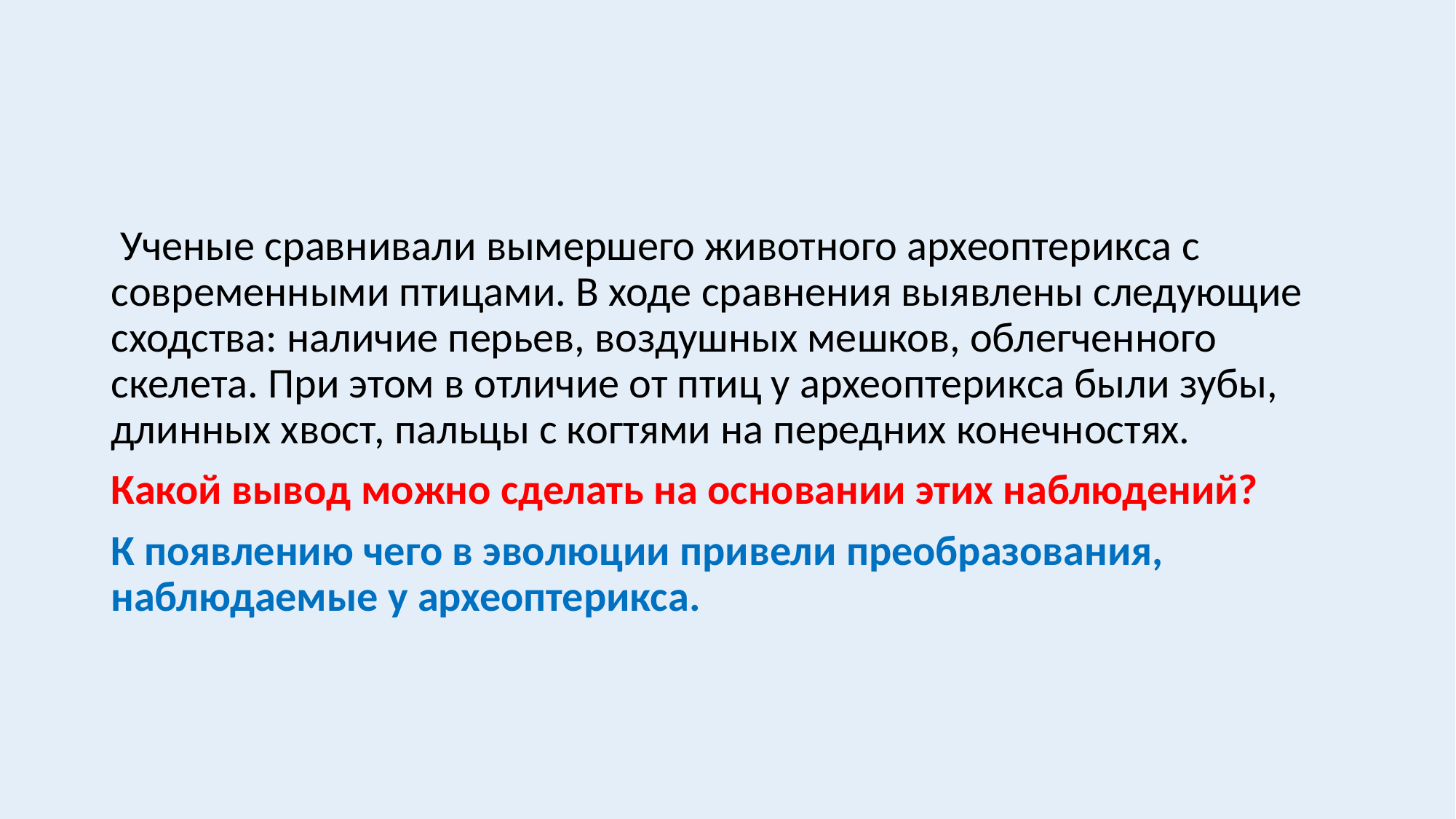

#
 Ученые сравнивали вымершего животного археоптерикса с современными птицами. В ходе сравнения выявлены следующие сходства: наличие перьев, воздушных мешков, облегченного скелета. При этом в отличие от птиц у археоптерикса были зубы, длинных хвост, пальцы с когтями на передних конечностях.
Какой вывод можно сделать на основании этих наблюдений?
К появлению чего в эволюции привели преобразования, наблюдаемые у археоптерикса.